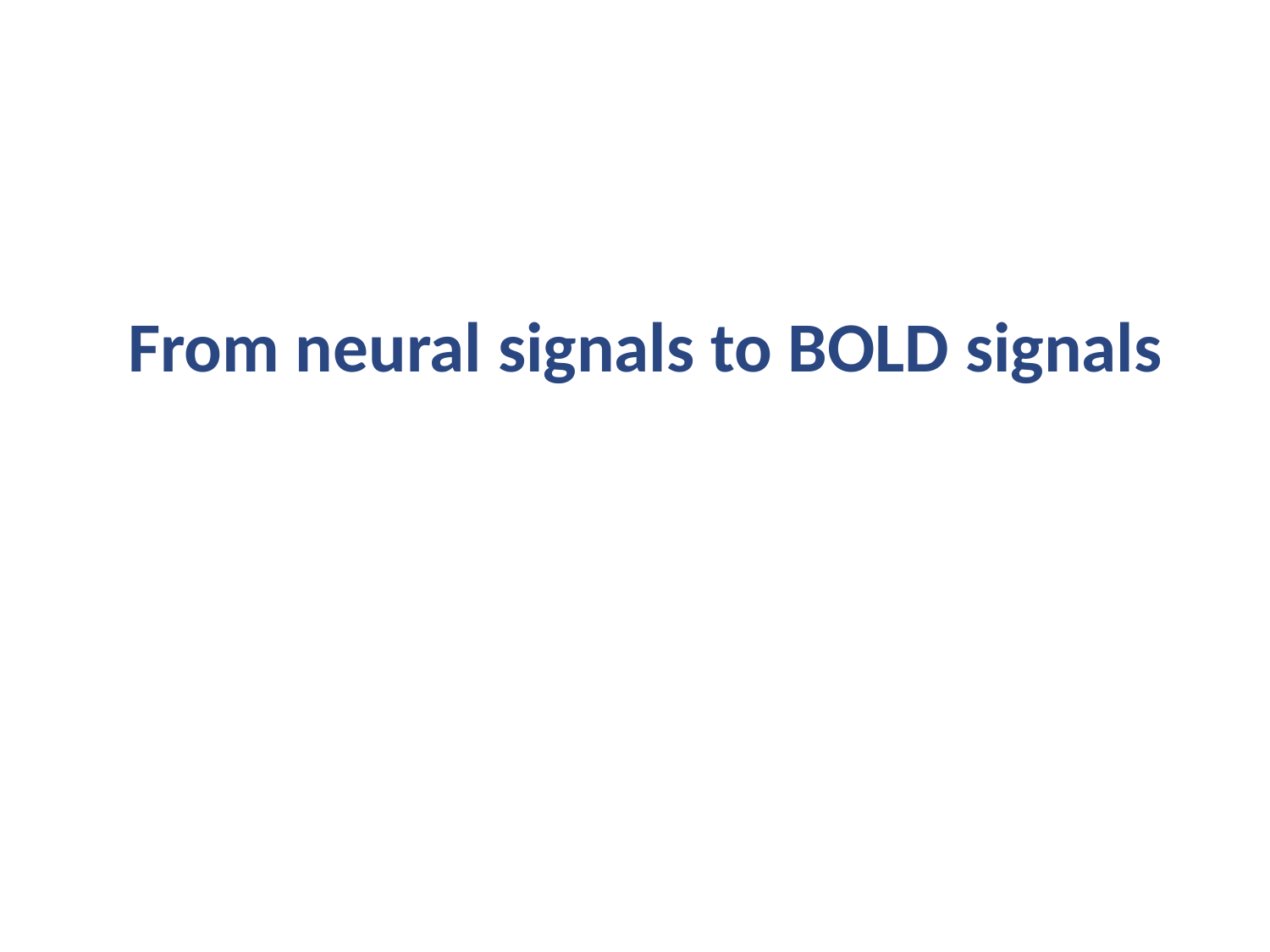

# From neural signals to BOLD signals